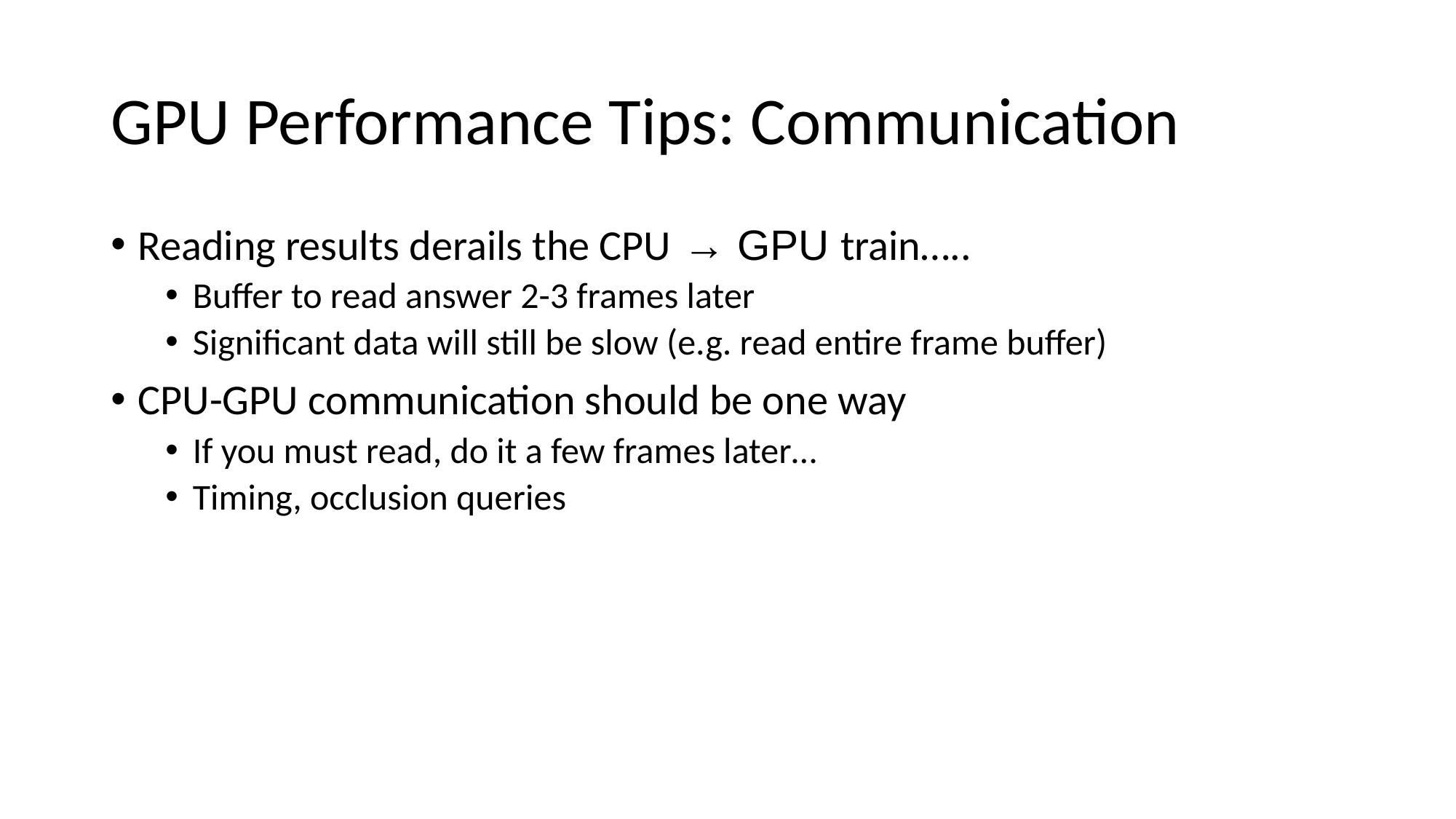

# GPU Performance Tips: Communication
Reading results derails the CPU → GPU train…..
Buffer to read answer 2-3 frames later
Significant data will still be slow (e.g. read entire frame buffer)
CPU-GPU communication should be one way
If you must read, do it a few frames later…
Timing, occlusion queries